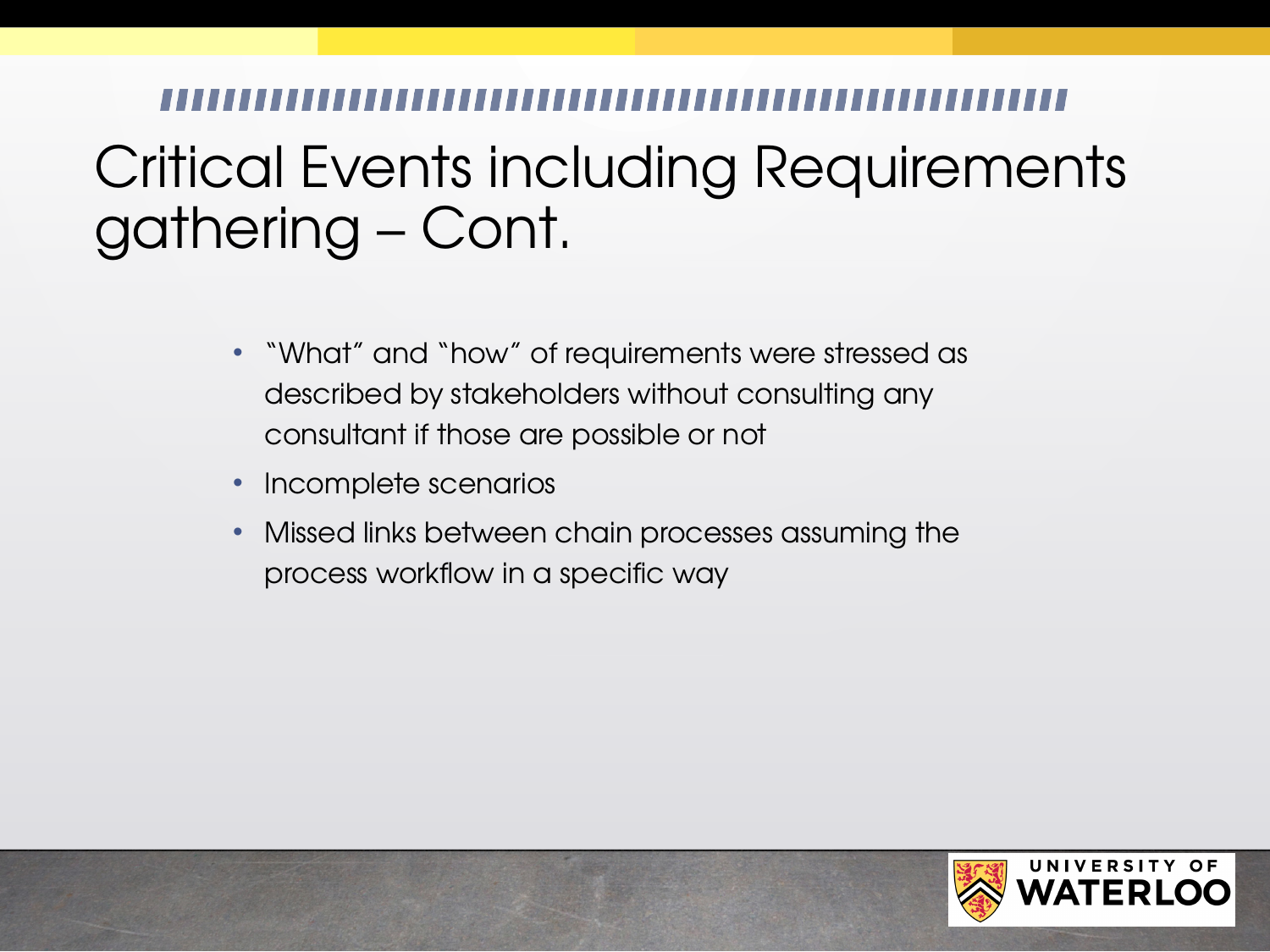

# Critical Events including Requirements gathering – Cont.
“What” and “how” of requirements were stressed as described by stakeholders without consulting any consultant if those are possible or not
Incomplete scenarios
Missed links between chain processes assuming the process workflow in a specific way